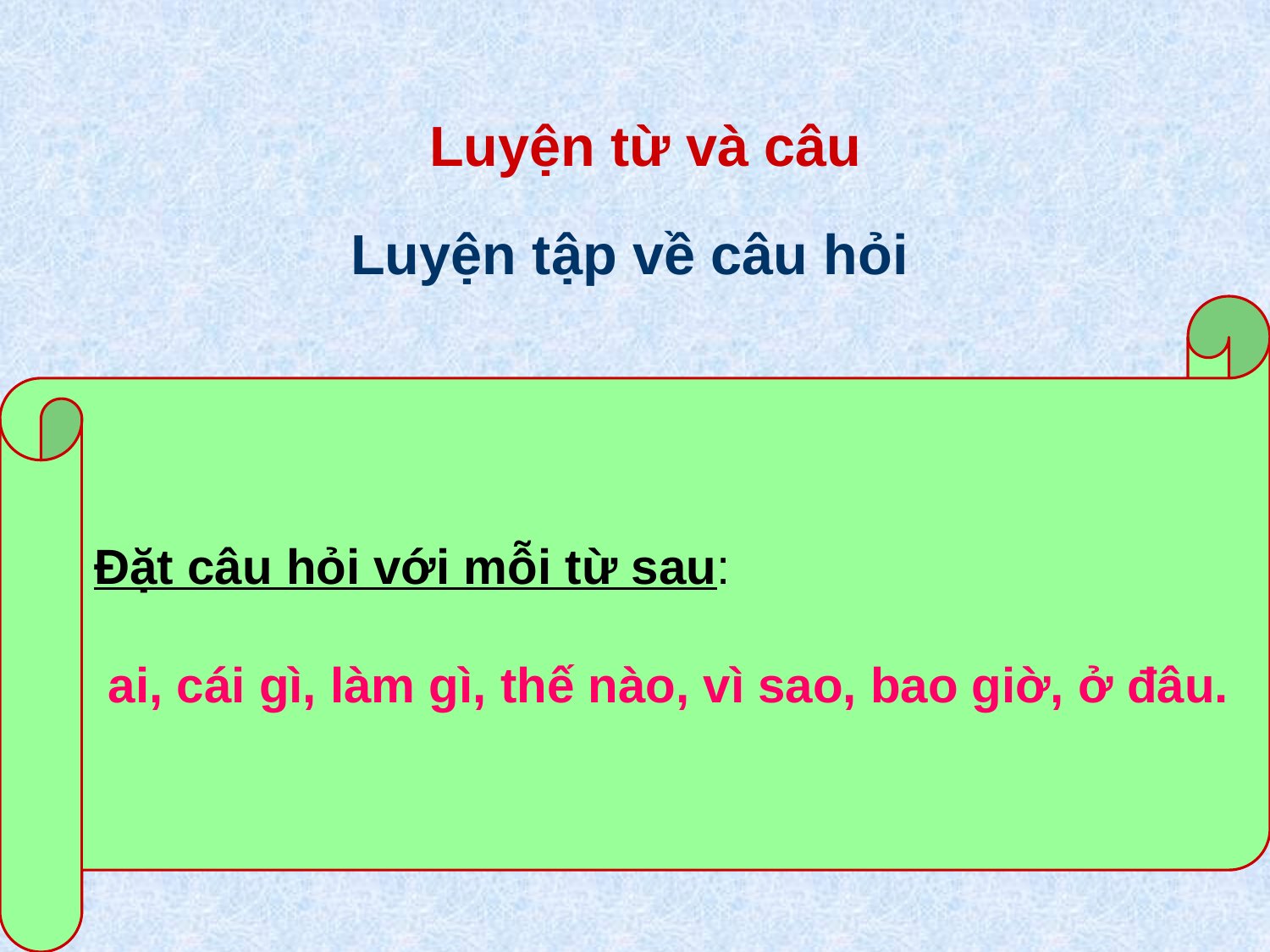

# Luyện từ và câu
Luyện tập về câu hỏi
Đặt câu hỏi với mỗi từ sau:

 ai, cái gì, làm gì, thế nào, vì sao, bao giờ, ở đâu.